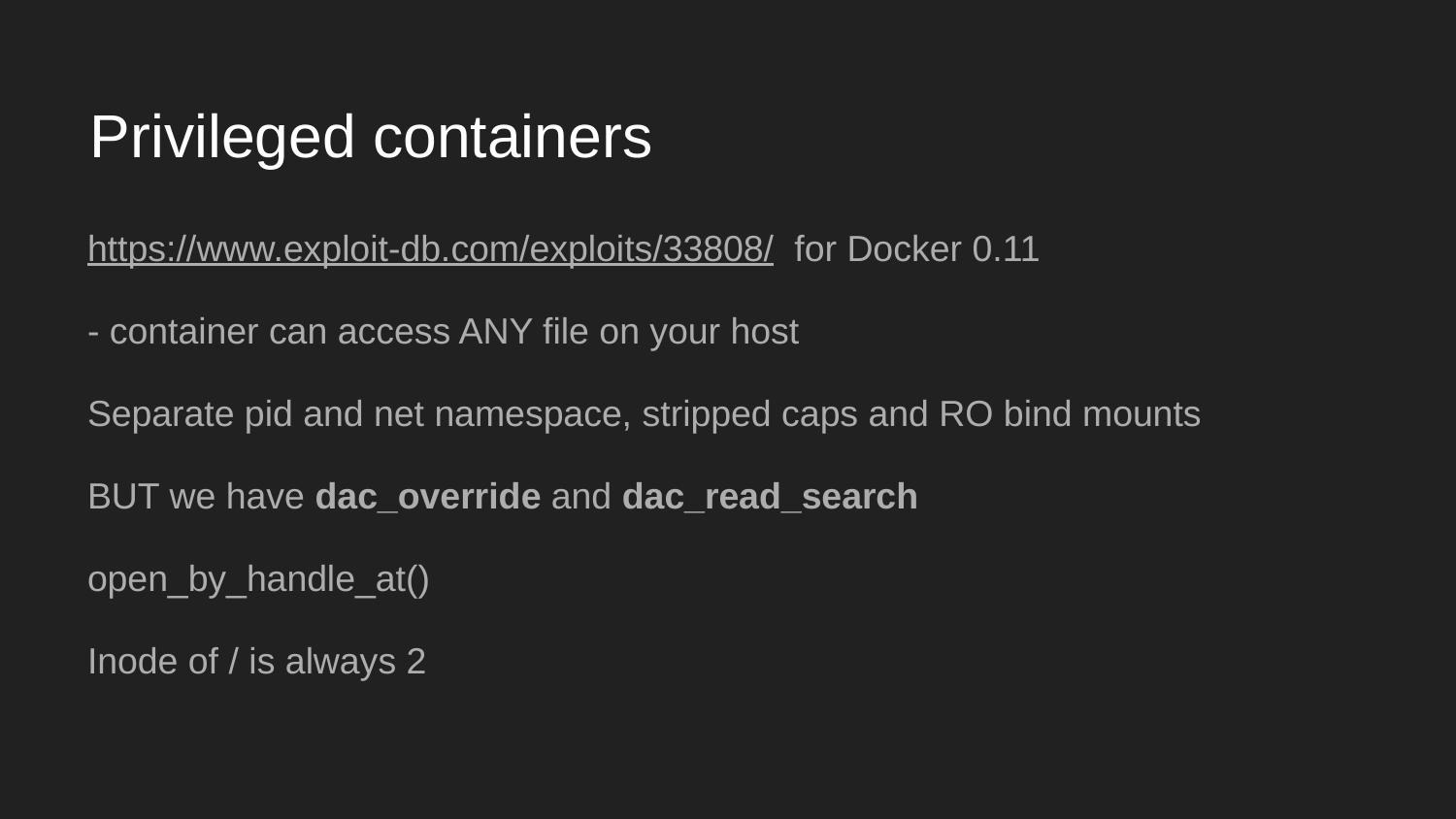

# Privileged containers
https://www.exploit-db.com/exploits/33808/  for Docker 0.11
- container can access ANY file on your host
Separate pid and net namespace, stripped caps and RO bind mounts
BUT we have dac_override and dac_read_search
open_by_handle_at()
Inode of / is always 2